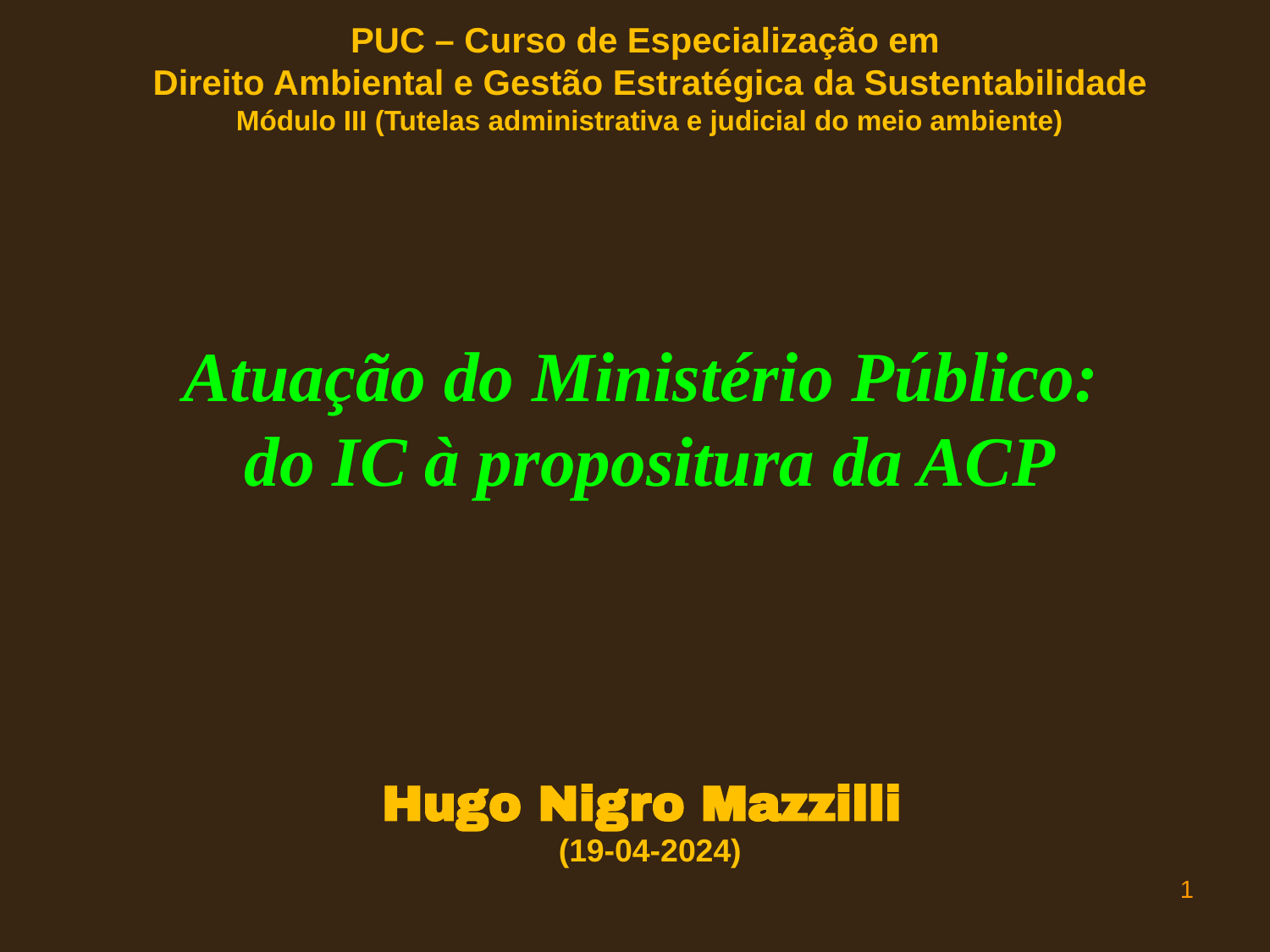

# PUC – Curso de Especialização em Direito Ambiental e Gestão Estratégica da Sustentabilidade Módulo III (Tutelas administrativa e judicial do meio ambiente) Atuação do Ministério Público: do IC à propositura da ACP Hugo Nigro Mazzilli (19-04-2024)
1